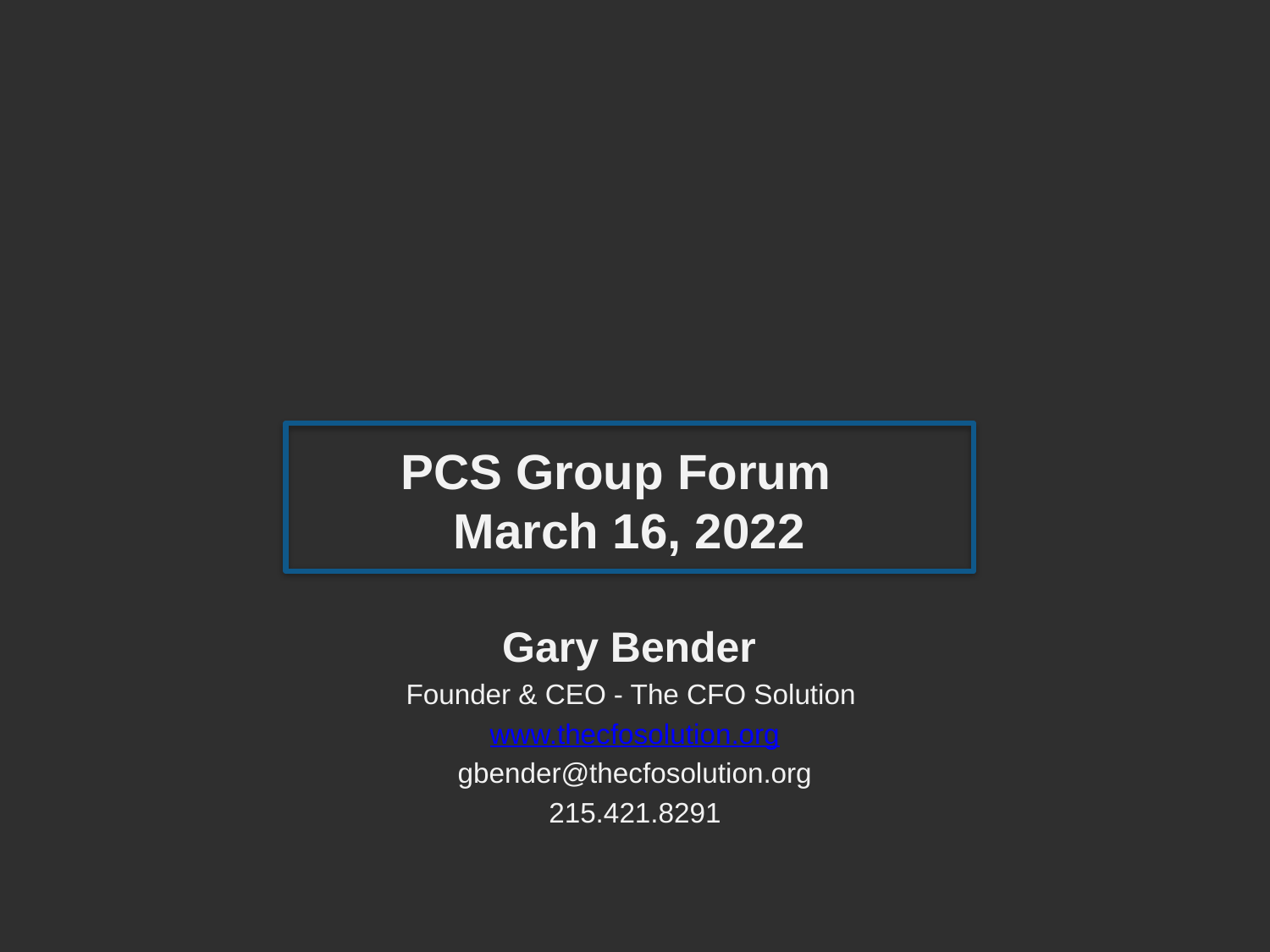

PCS Group Forum
March 16, 2022

Gary Bender
Founder & CEO - The CFO Solution
www.thecfosolution.org
gbender@thecfosolution.org
215.421.8291